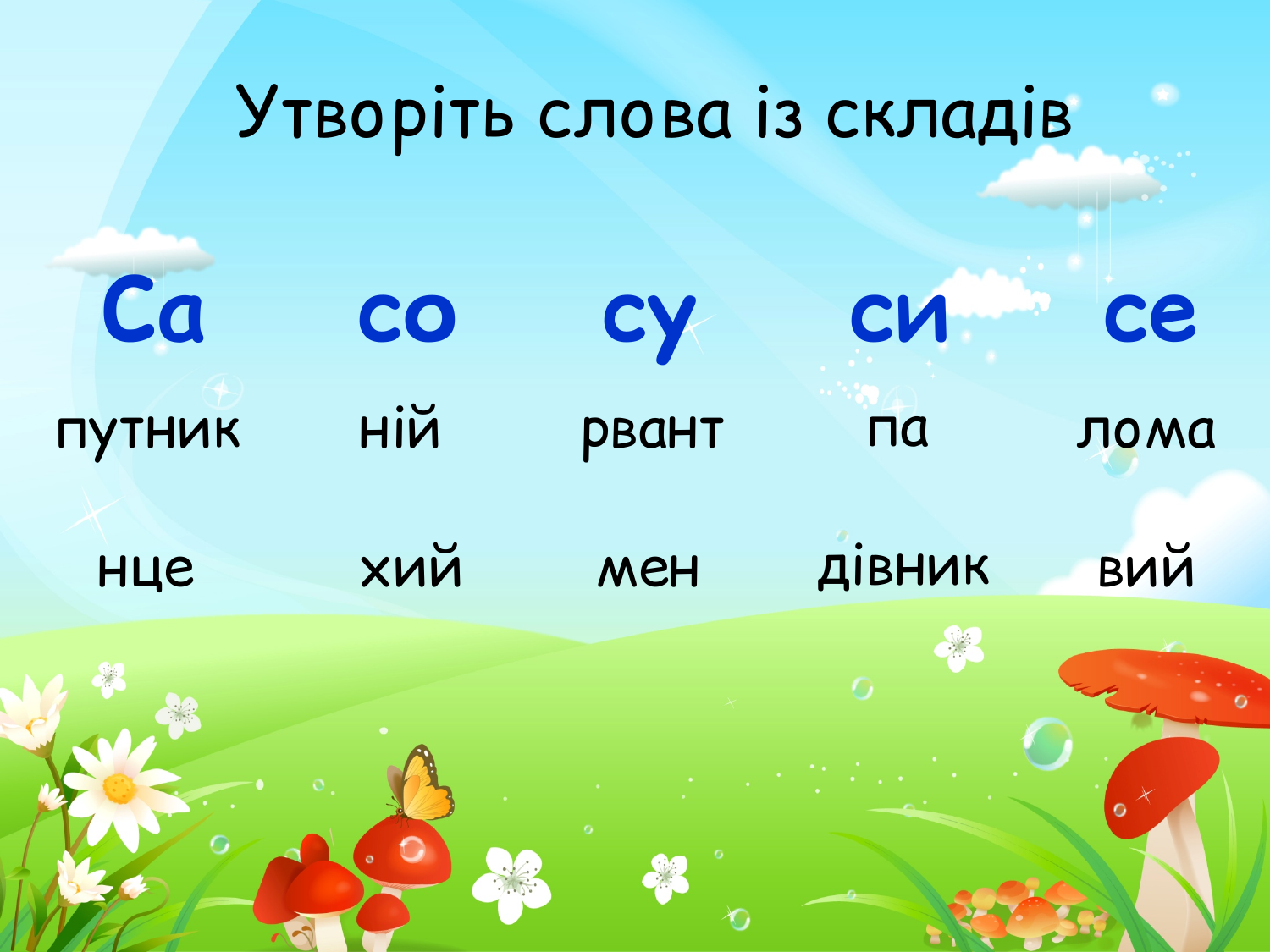

Утворіть слова із складів
Са    со    су    си    се
па
путник
ній
рвант
лома
дівник
нце
хий
мен
вий